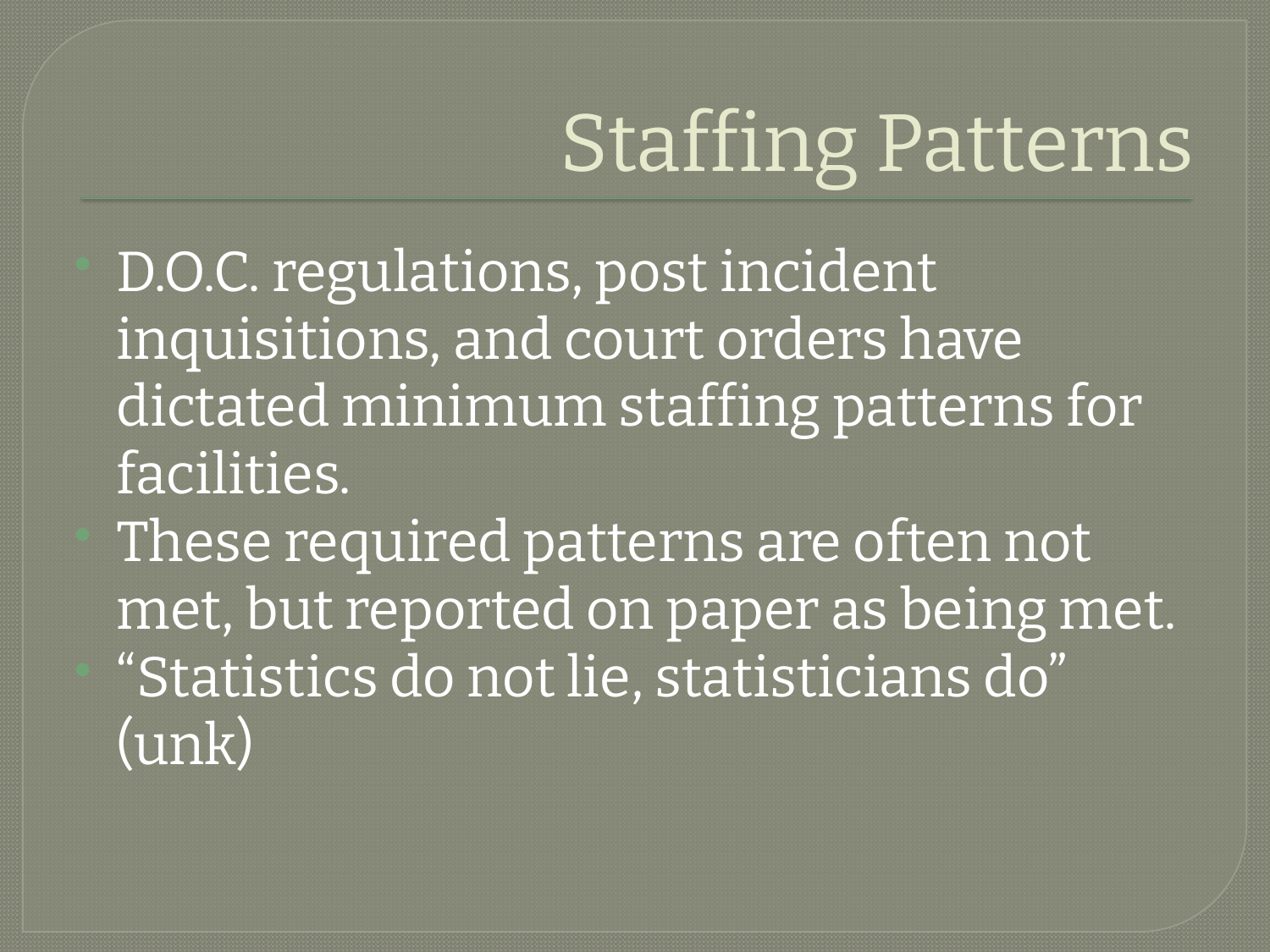

# Staffing Patterns
D.O.C. regulations, post incident inquisitions, and court orders have dictated minimum staffing patterns for facilities.
These required patterns are often not met, but reported on paper as being met.
“Statistics do not lie, statisticians do” (unk)